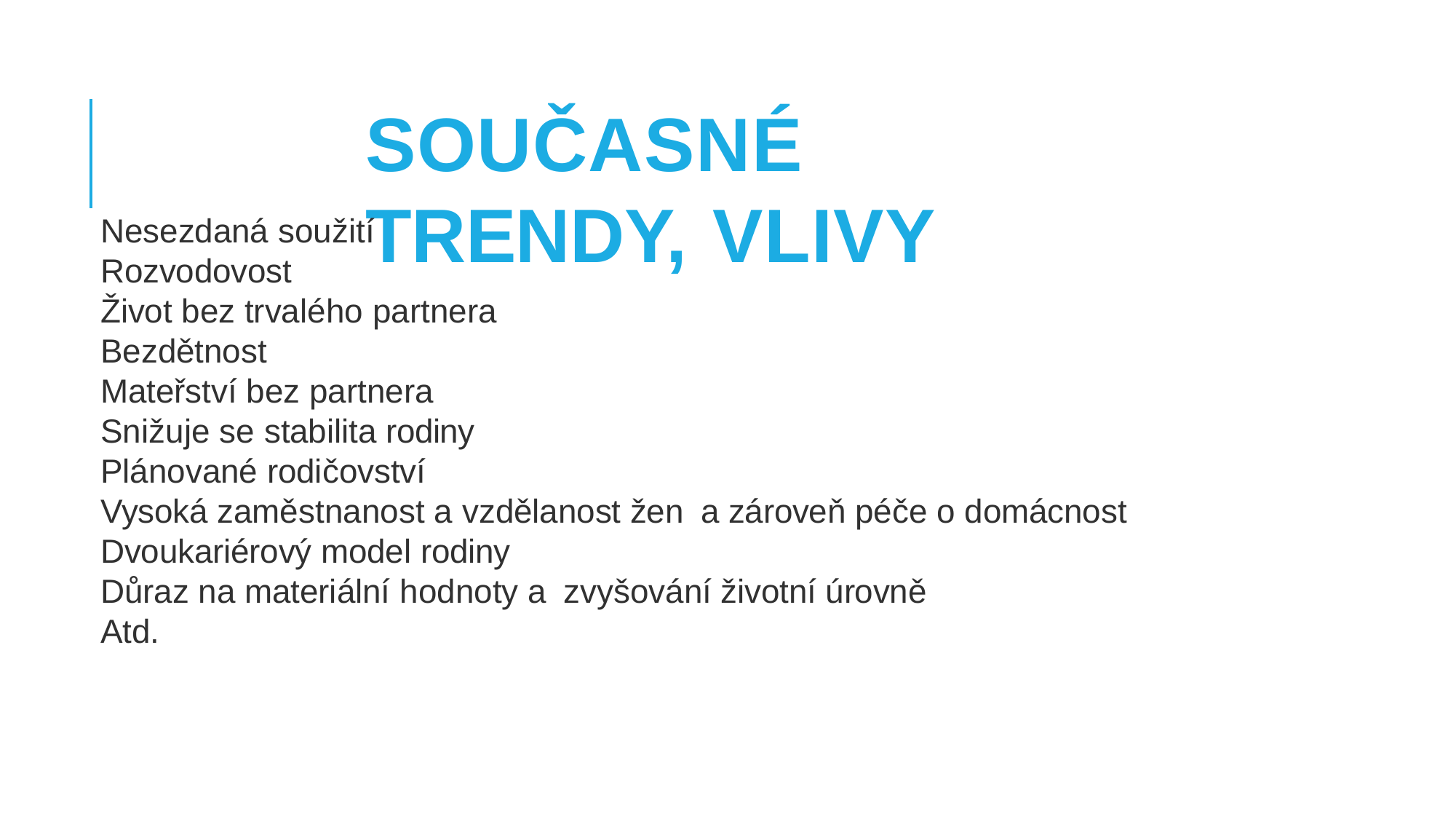

SOUČASNÉ TRENDY, VLIVY
Nesezdaná soužití
Rozvodovost
Život bez trvalého partnera
Bezdětnost
Mateřství bez partnera
Snižuje se stabilita rodiny
Plánované rodičovství
Vysoká zaměstnanost a vzdělanost žen a zároveň péče o domácnost  Dvoukariérový model rodiny
Důraz na materiální hodnoty a zvyšování životní úrovně
Atd.